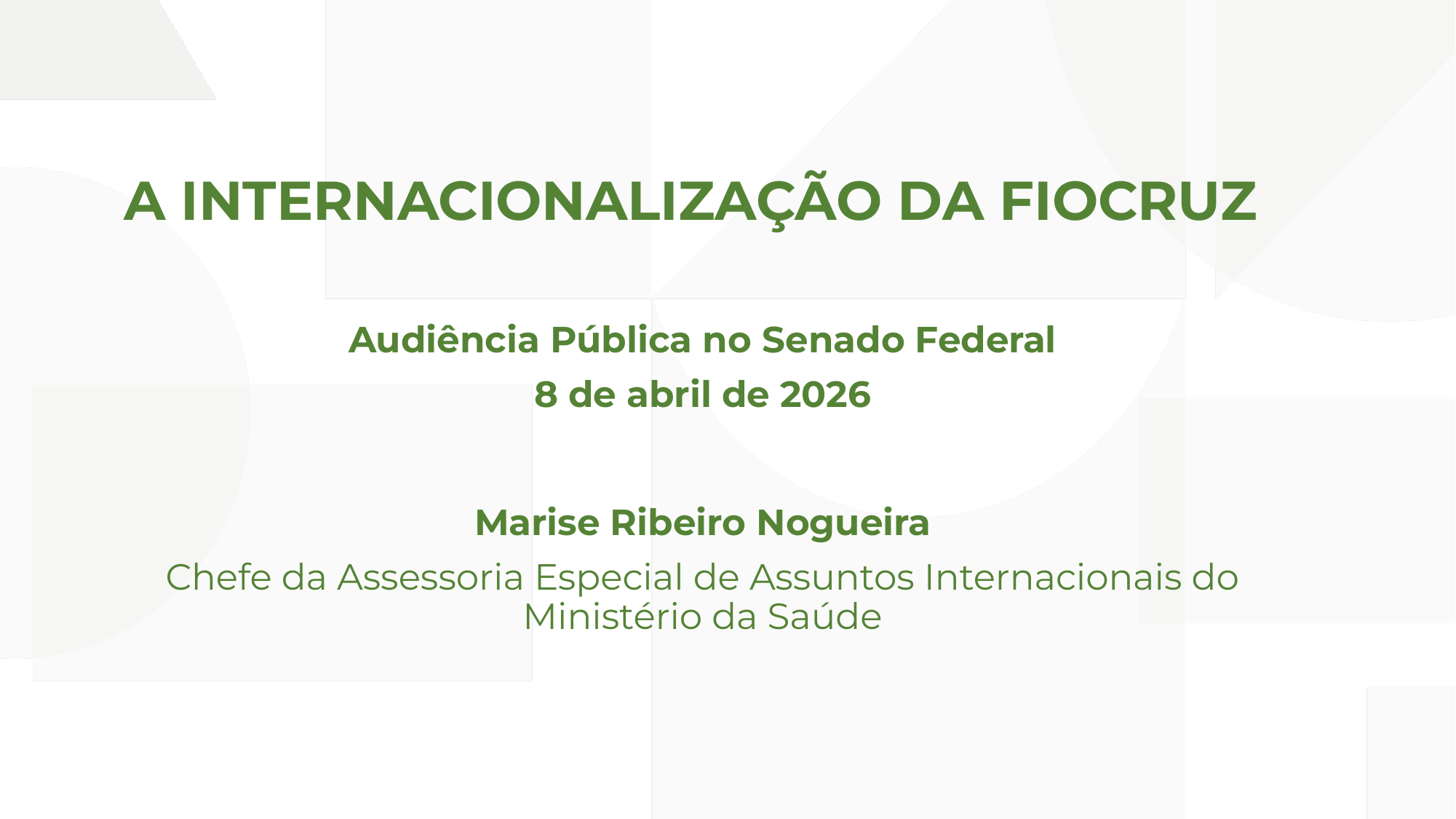

A INTERNACIONALIZAÇÃO DA FIOCRUZ

Audiência Pública no Senado Federal
8 de abril de 2026

Marise Ribeiro Nogueira
Chefe da Assessoria Especial de Assuntos Internacionais do Ministério da Saúde